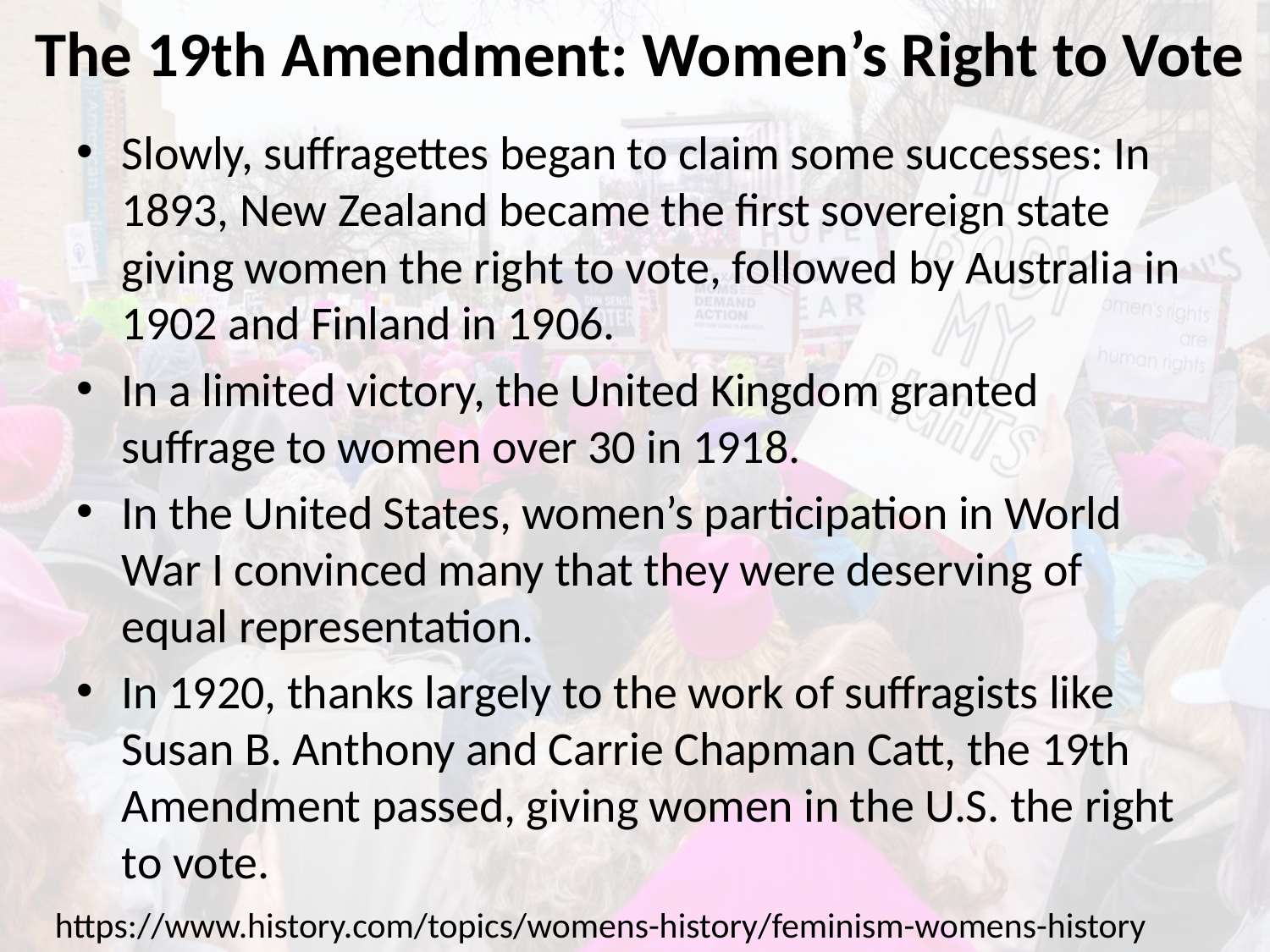

# The 19th Amendment: Women’s Right to Vote
Slowly, suffragettes began to claim some successes: In 1893, New Zealand became the first sovereign state giving women the right to vote, followed by Australia in 1902 and Finland in 1906.
In a limited victory, the United Kingdom granted suffrage to women over 30 in 1918.
In the United States, women’s participation in World War I convinced many that they were deserving of equal representation.
In 1920, thanks largely to the work of suffragists like Susan B. Anthony and Carrie Chapman Catt, the 19th Amendment passed, giving women in the U.S. the right to vote.
https://www.history.com/topics/womens-history/feminism-womens-history